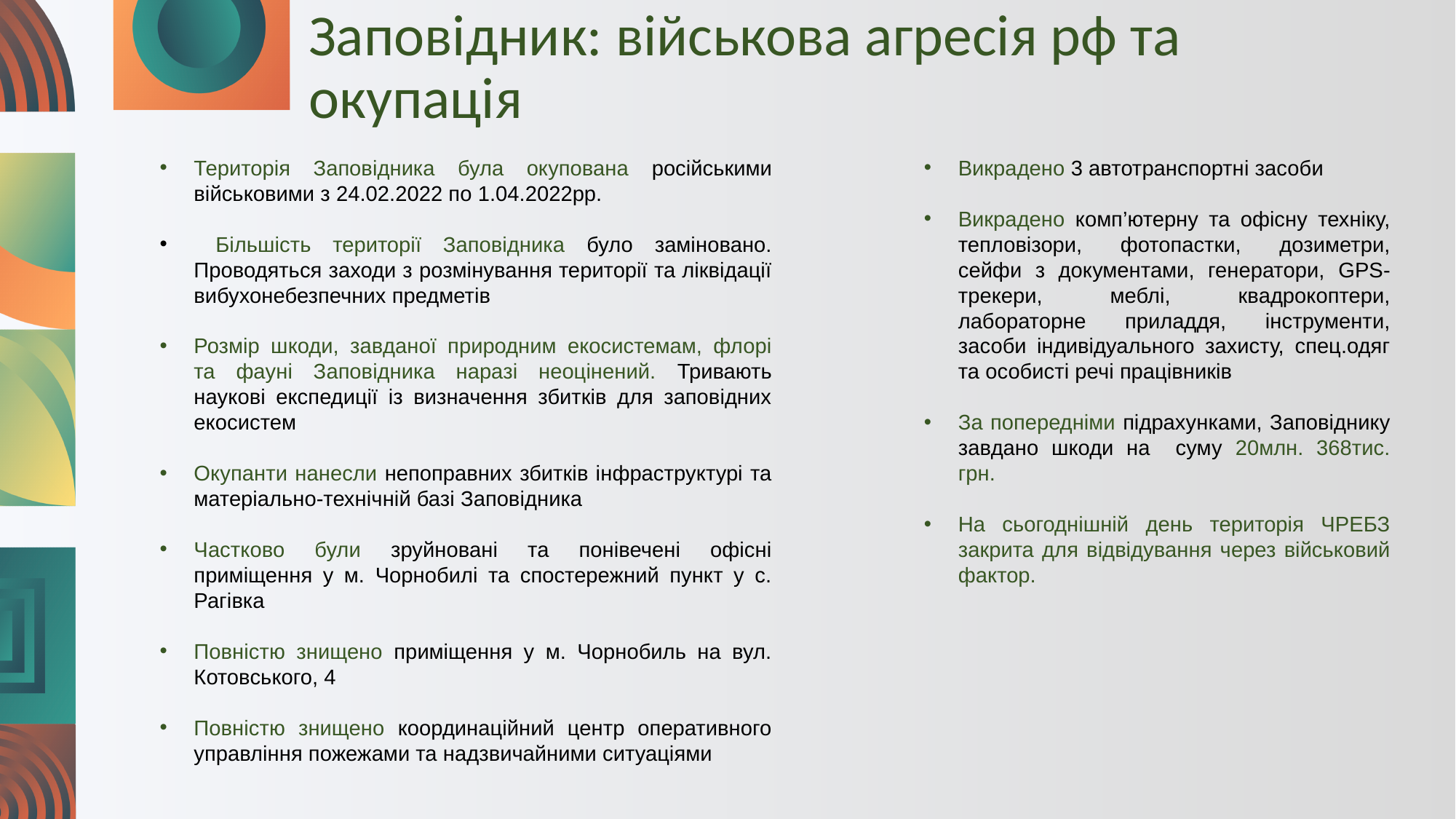

# Заповідник: військова агресія рф та окупація
Територія Заповідника була окупована російськими військовими з 24.02.2022 по 1.04.2022рр.

 Більшість території Заповідника було заміновано. Проводяться заходи з розмінування території та ліквідації вибухонебезпечних предметів

Розмір шкоди, завданої природним екосистемам, флорі та фауні Заповідника наразі неоцінений. Тривають наукові експедиції із визначення збитків для заповідних екосистем

Окупанти нанесли непоправних збитків інфраструктурі та матеріально-технічній базі Заповідника

Частково були зруйновані та понівечені офісні приміщення у м. Чорнобилі та спостережний пункт у с. Рагівка

Повністю знищено приміщення у м. Чорнобиль на вул. Котовського, 4

Повністю знищено координаційний центр оперативного управління пожежами та надзвичайними ситуаціями

Викрадено 3 автотранспортні засоби

Викрадено комп’ютерну та офісну техніку, тепловізори, фотопастки, дозиметри, сейфи з документами, генератори, GPS-трекери, меблі, квадрокоптери, лабораторне приладдя, інструменти, засоби індивідуального захисту, спец.одяг та особисті речі працівників

За попередніми підрахунками, Заповіднику завдано шкоди на  суму 20млн. 368тис. грн.

На сьогоднішній день територія ЧРЕБЗ закрита для відвідування через військовий фактор.